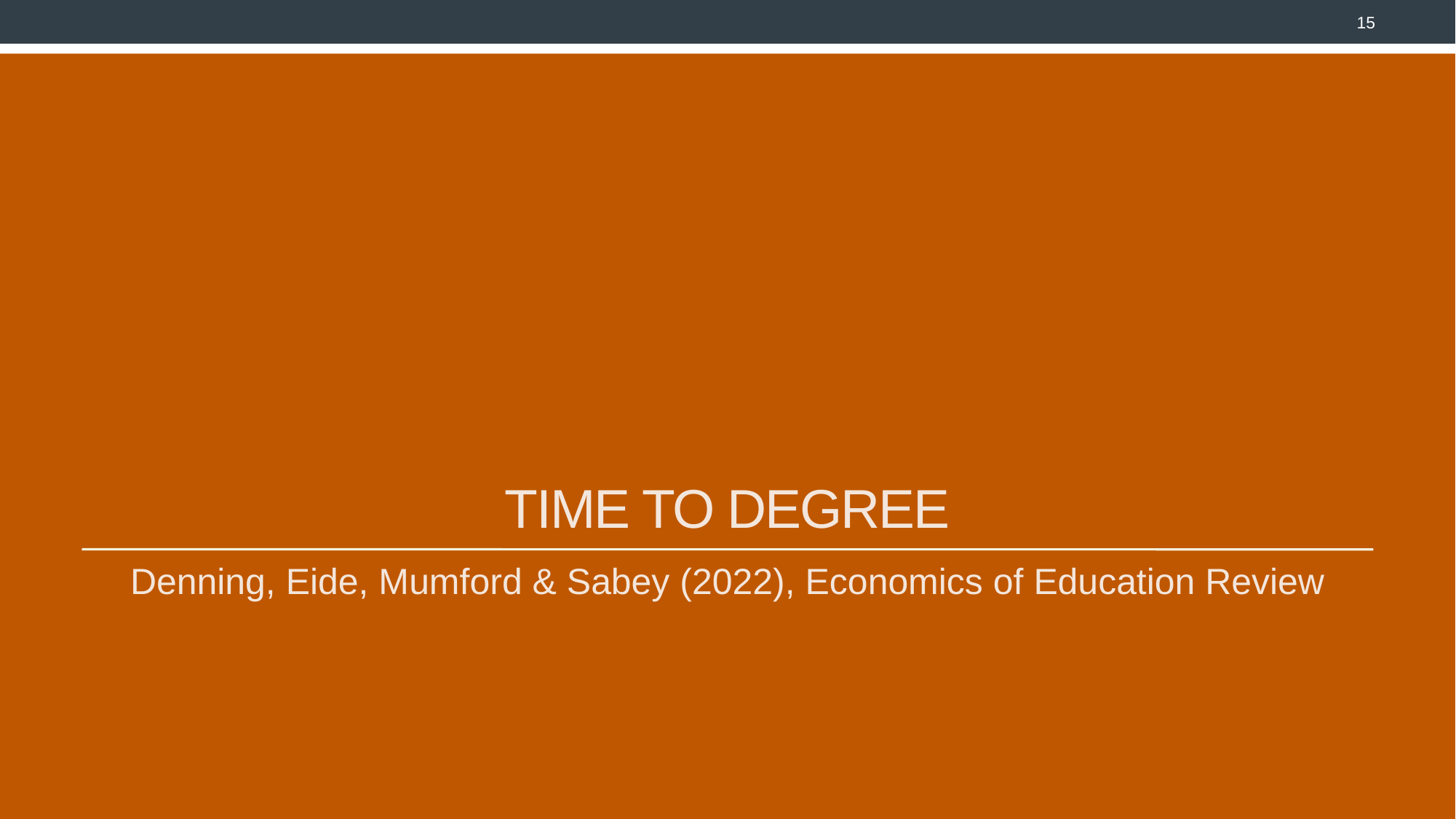

15
# Time to Degree
Denning, Eide, Mumford & Sabey (2022), Economics of Education Review